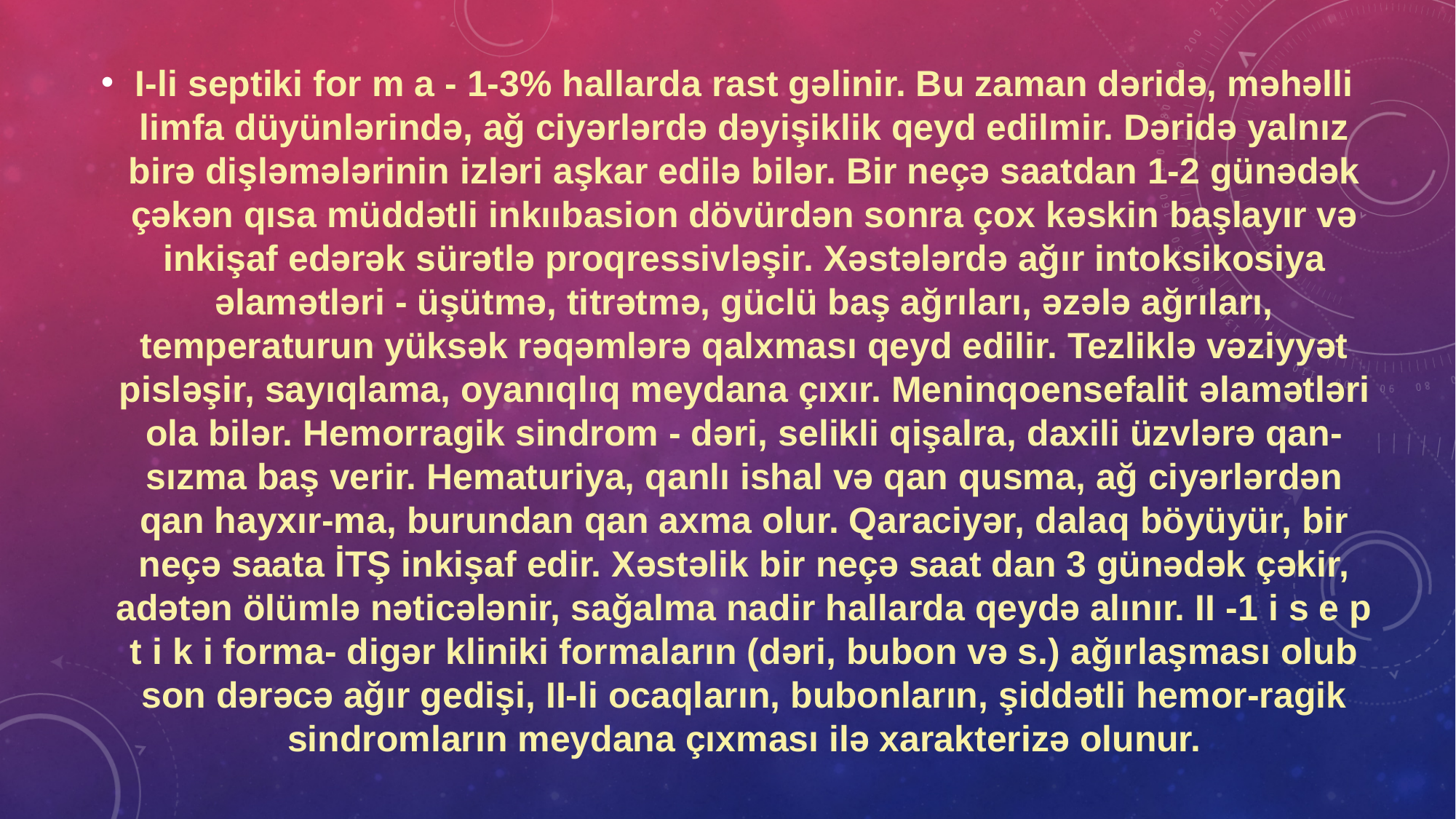

I-li septiki for m a - 1-3% hallarda rast gəlinir. Bu zaman dəridə, məhəlli limfa düyünlərində, ağ ciyərlərdə dəyişiklik qeyd edilmir. Dəridə yalnız birə dişləmələrinin izləri aşkar edilə bilər. Bir neçə saatdan 1-2 günədək çəkən qısa müddətli inkııbasion dövürdən sonra çox kəskin başlayır və inkişaf edərək sürətlə proqressivləşir. Xəstələrdə ağır intoksikosiya əlamətləri - üşütmə, titrətmə, güclü baş ağrıları, əzələ ağrıları, temperaturun yüksək rəqəmlərə qalxması qeyd edilir. Tezliklə vəziyyət pisləşir, sayıqlama, oyanıqlıq meydana çıxır. Meninqoensefalit əlamətləri ola bilər. Hemorragik sindrom - dəri, selikli qişalra, daxili üzvlərə qan-sızma baş verir. Hematuriya, qanlı ishal və qan qusma, ağ ciyərlərdən qan hayxır-ma, burundan qan axma olur. Qaraciyər, dalaq böyüyür, bir neçə saata İTŞ inkişaf edir. Xəstəlik bir neçə saat dan 3 günədək çəkir, adətən ölümlə nəticələnir, sağalma nadir hallarda qeydə alınır. II -1 i s e p t i k i forma- digər kliniki formaların (dəri, bubon və s.) ağırlaşması olub son dərəcə ağır gedişi, II-li ocaqların, bubonların, şiddətli hemor-ragik sindromların meydana çıxması ilə xarakterizə olunur.